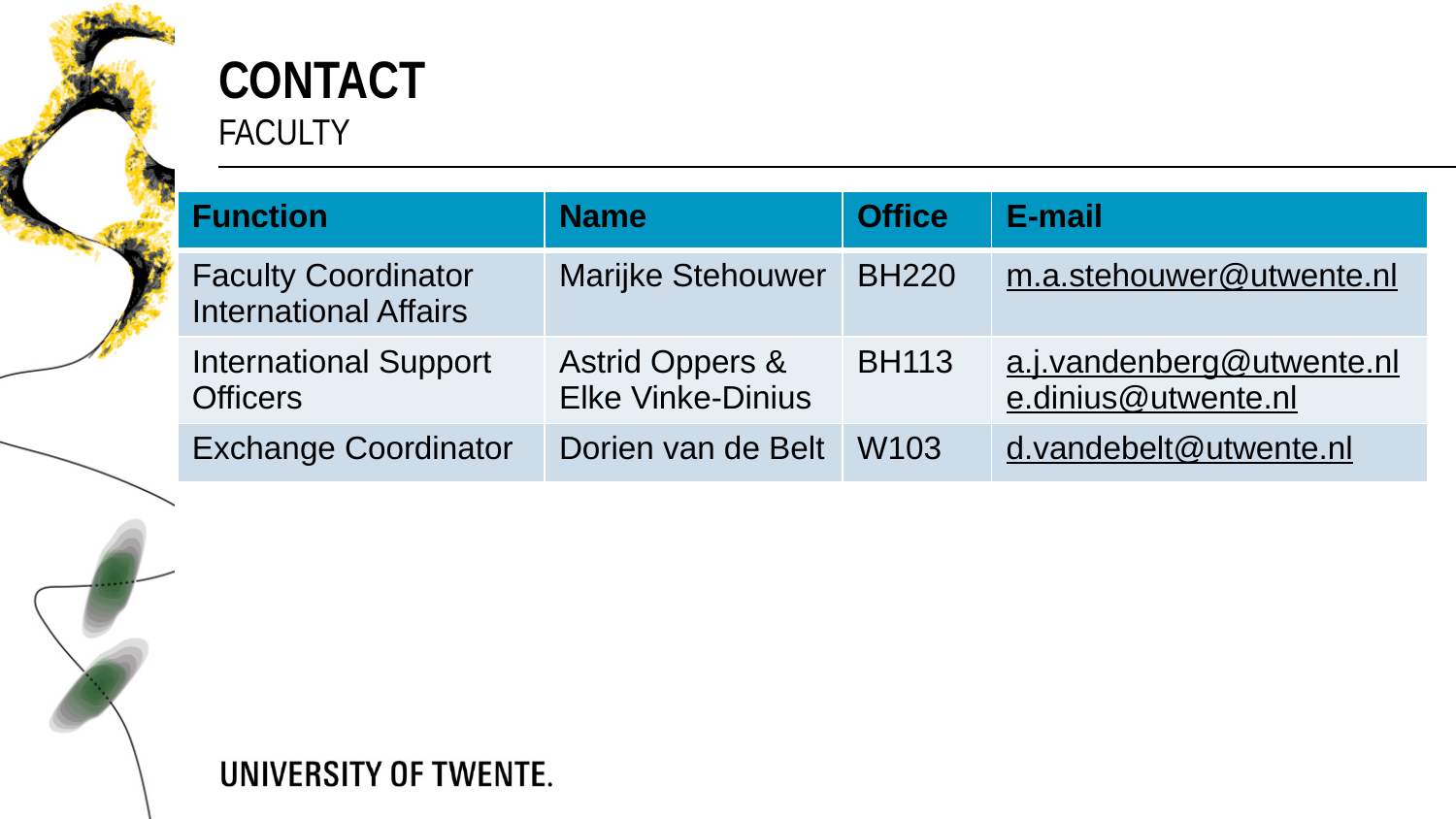

Contact
Faculty
| Function | Name | Office | E-mail |
| --- | --- | --- | --- |
| Faculty Coordinator International Affairs | Marijke Stehouwer | BH220 | m.a.stehouwer@utwente.nl |
| International Support Officers | Astrid Oppers & Elke Vinke-Dinius | BH113 | a.j.vandenberg@utwente.nl e.dinius@utwente.nl |
| Exchange Coordinator | Dorien van de Belt | W103 | d.vandebelt@utwente.nl |